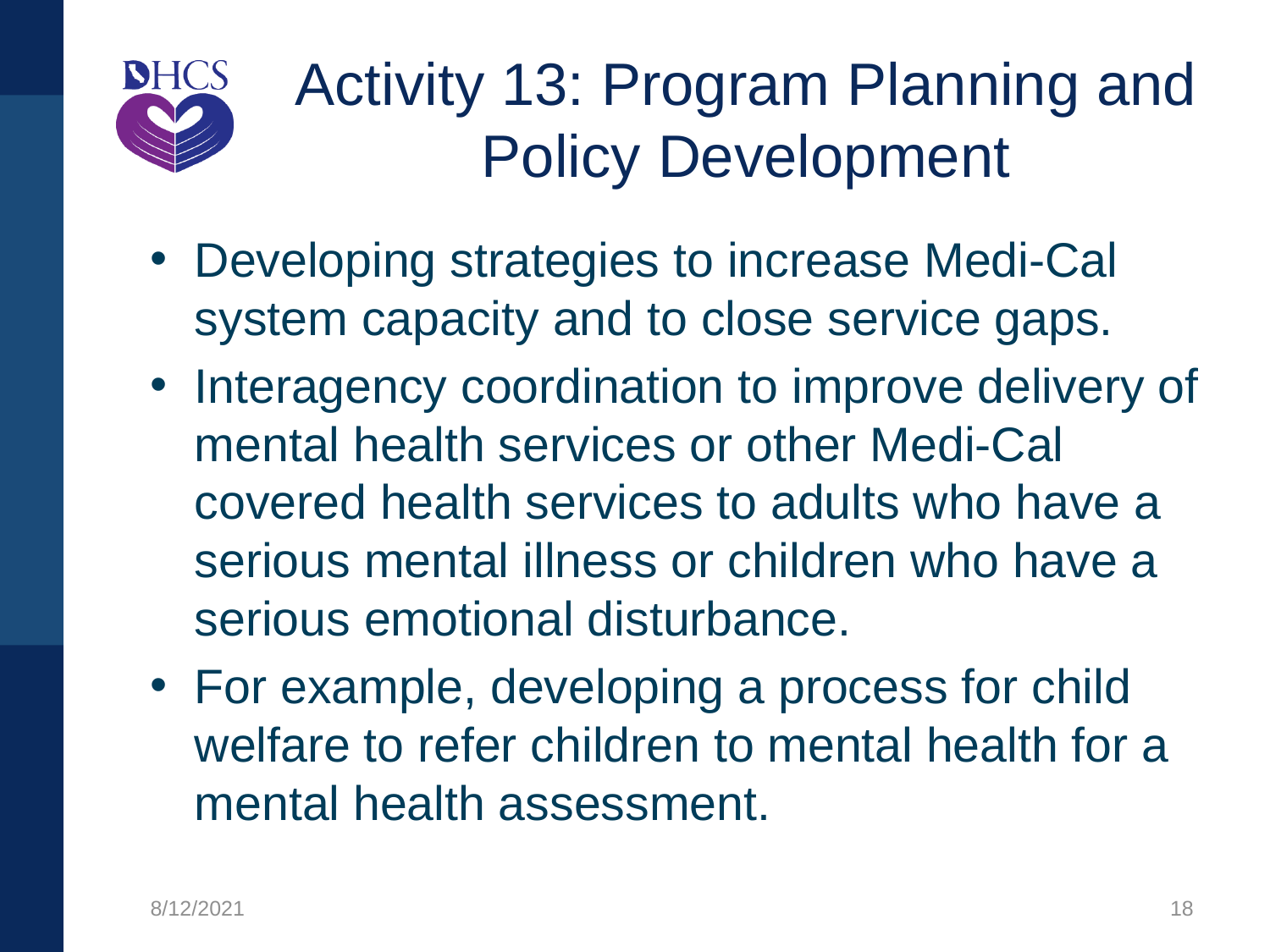

# Activity 13: Program Planning and Policy Development
Developing strategies to increase Medi-Cal system capacity and to close service gaps.
Interagency coordination to improve delivery of mental health services or other Medi-Cal covered health services to adults who have a serious mental illness or children who have a serious emotional disturbance.
For example, developing a process for child welfare to refer children to mental health for a mental health assessment.

8/12/2021
18